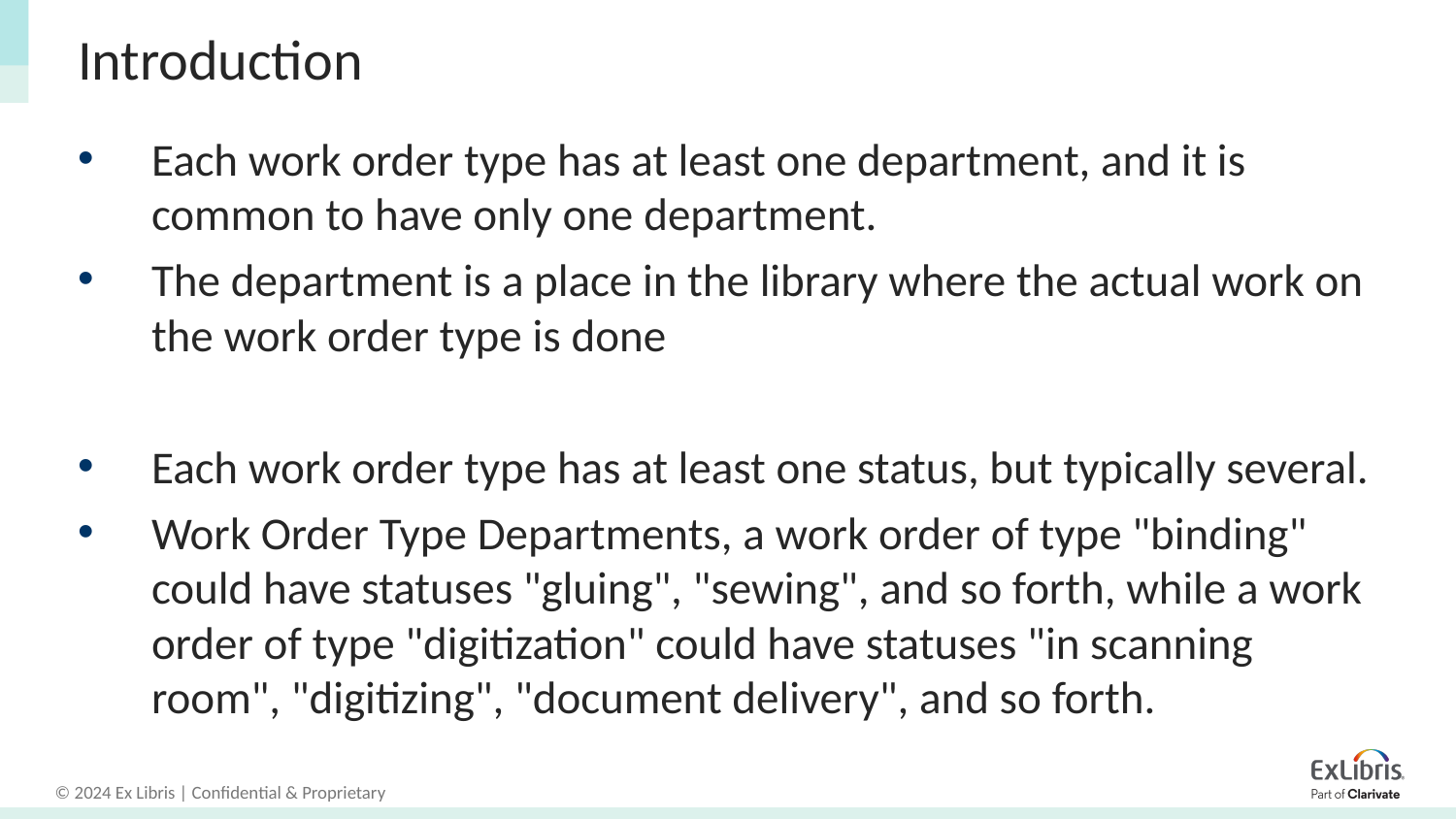

# Introduction
Each work order type has at least one department, and it is common to have only one department.
The department is a place in the library where the actual work on the work order type is done

Each work order type has at least one status, but typically several.
Work Order Type Departments, a work order of type "binding" could have statuses "gluing", "sewing", and so forth, while a work order of type "digitization" could have statuses "in scanning room", "digitizing", "document delivery", and so forth.